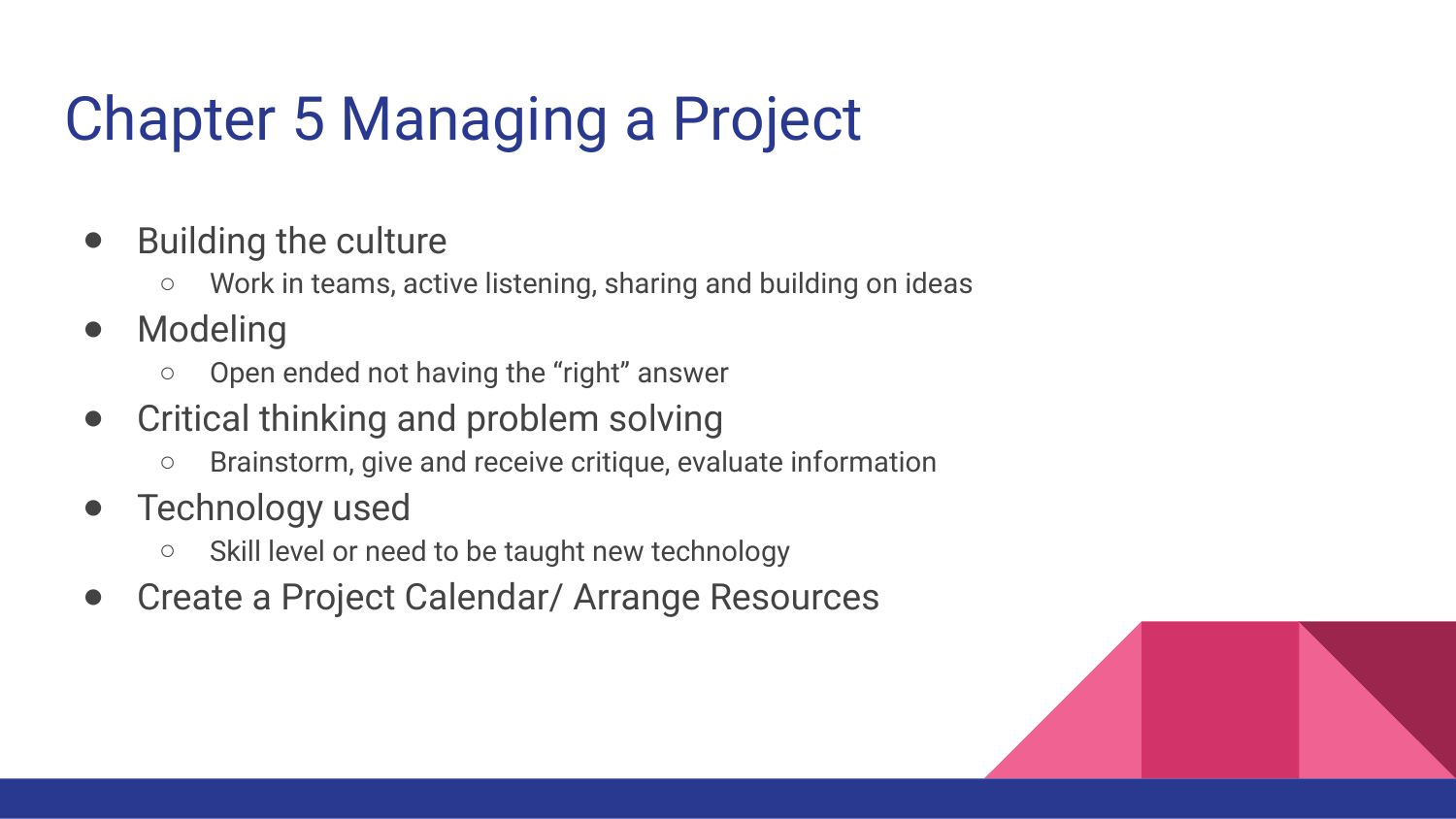

# Chapter 5 Managing a Project
Building the culture
Work in teams, active listening, sharing and building on ideas
Modeling
Open ended not having the “right” answer
Critical thinking and problem solving
Brainstorm, give and receive critique, evaluate information
Technology used
Skill level or need to be taught new technology
Create a Project Calendar/ Arrange Resources